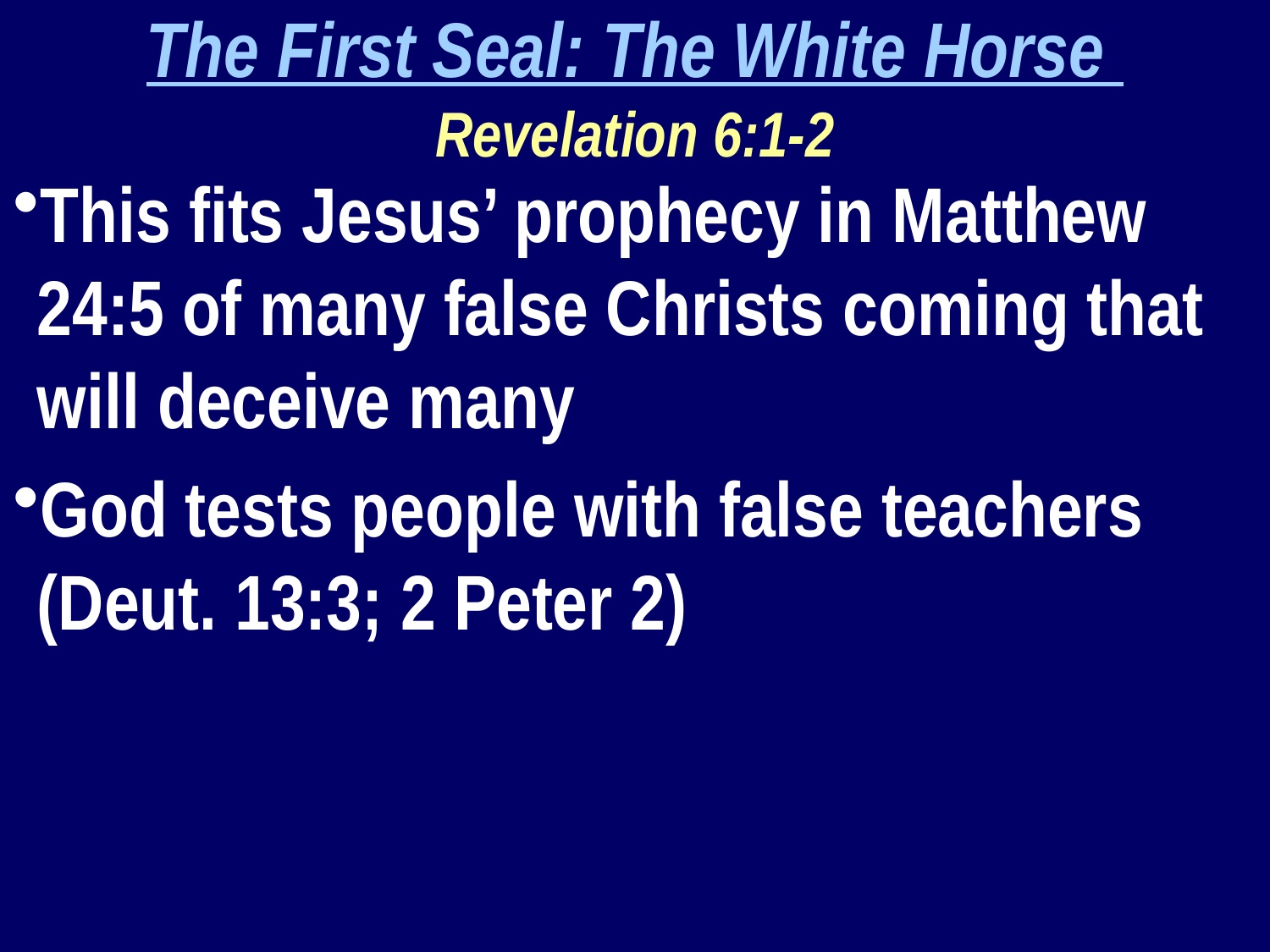

The First Seal: The White Horse
Revelation 6:1-2
This fits Jesus’ prophecy in Matthew 24:5 of many false Christs coming that will deceive many
God tests people with false teachers (Deut. 13:3; 2 Peter 2)